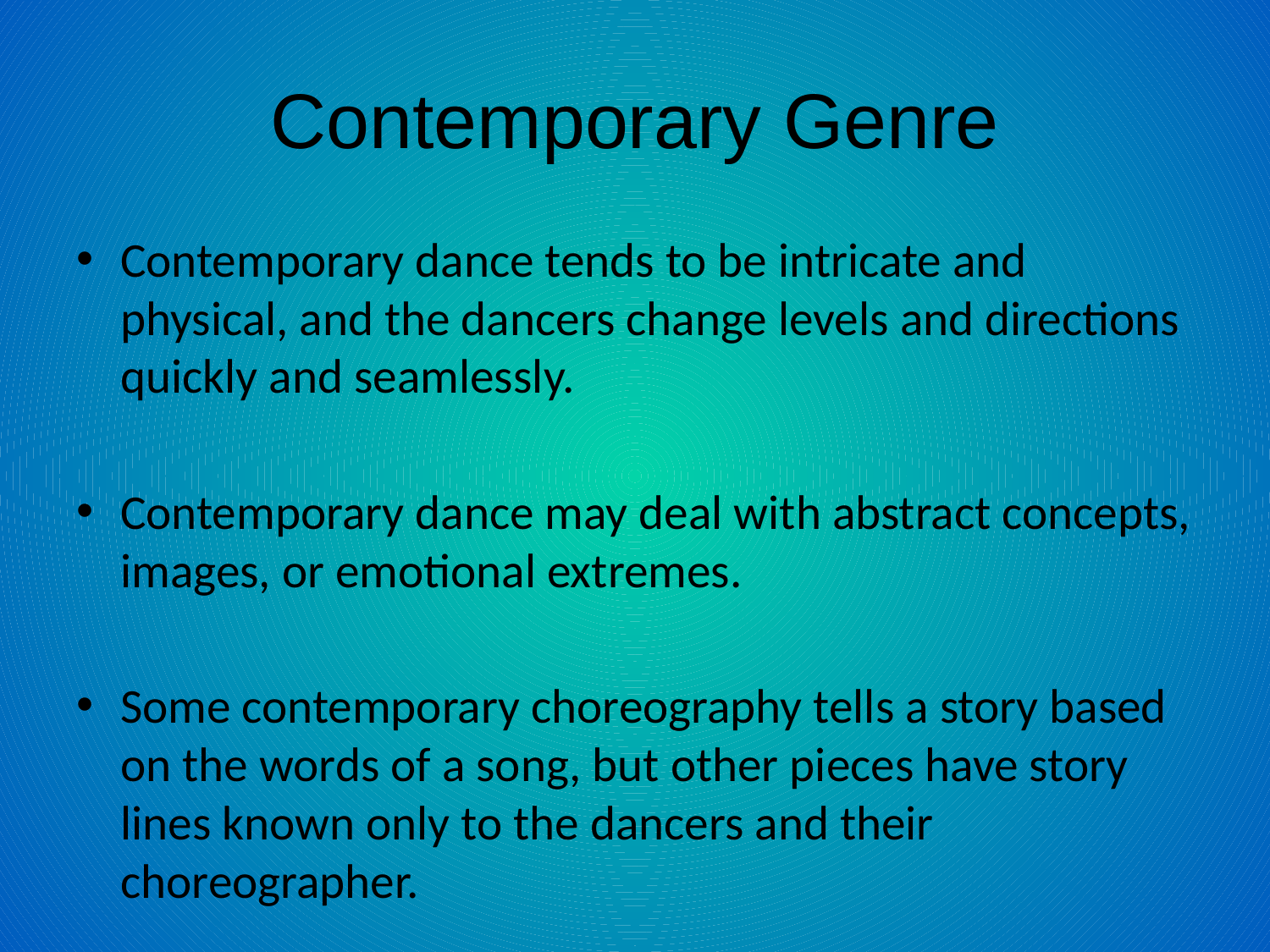

# Contemporary Genre
Contemporary dance tends to be intricate and physical, and the dancers change levels and directions quickly and seamlessly.

Contemporary dance may deal with abstract concepts, images, or emotional extremes.

Some contemporary choreography tells a story based on the words of a song, but other pieces have story lines known only to the dancers and their choreographer.